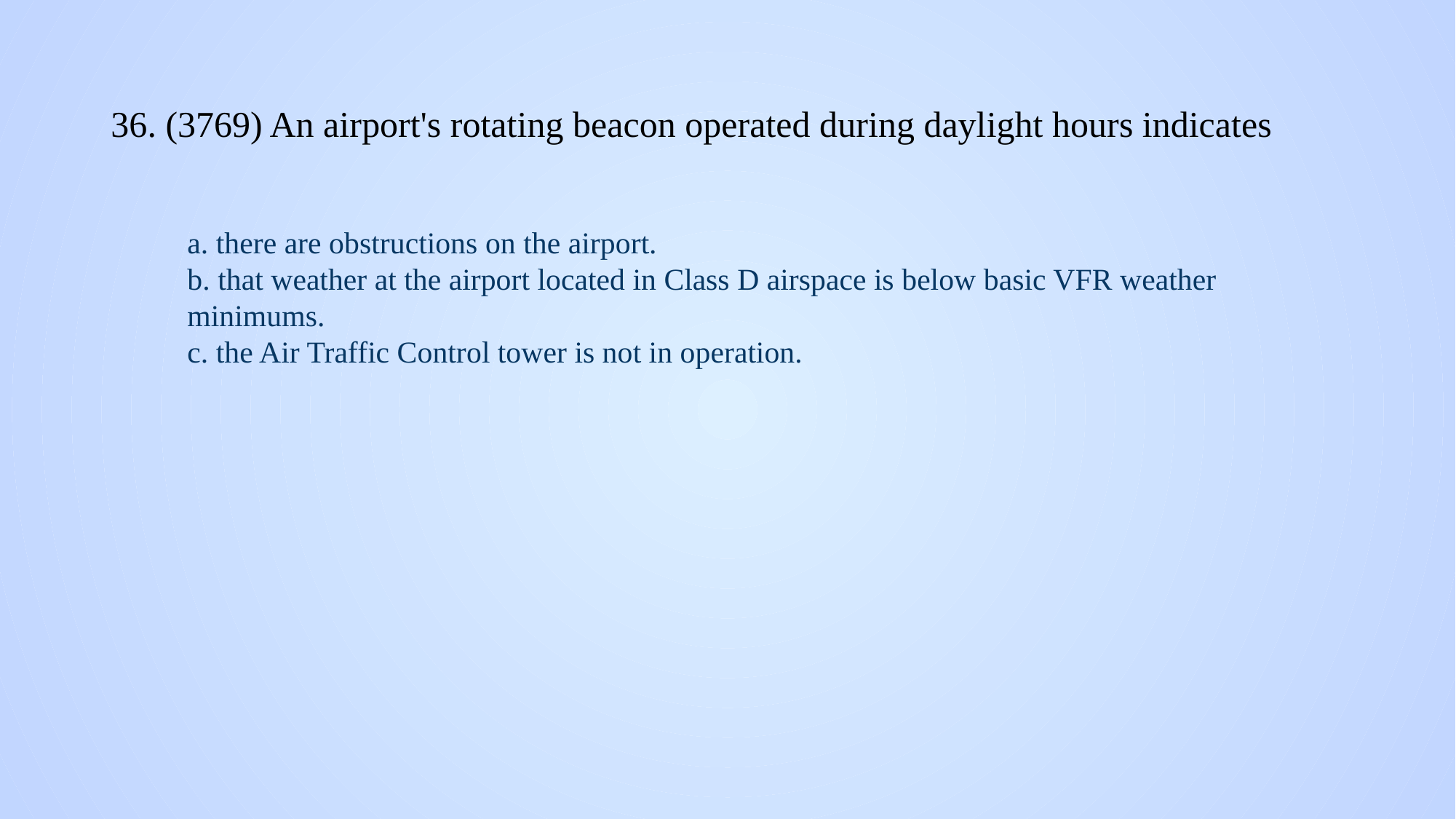

# 36. (3769) An airport's rotating beacon operated during daylight hours indicates
a. there are obstructions on the airport.
b. that weather at the airport located in Class D airspace is below basic VFR weather minimums.
c. the Air Traffic Control tower is not in operation.